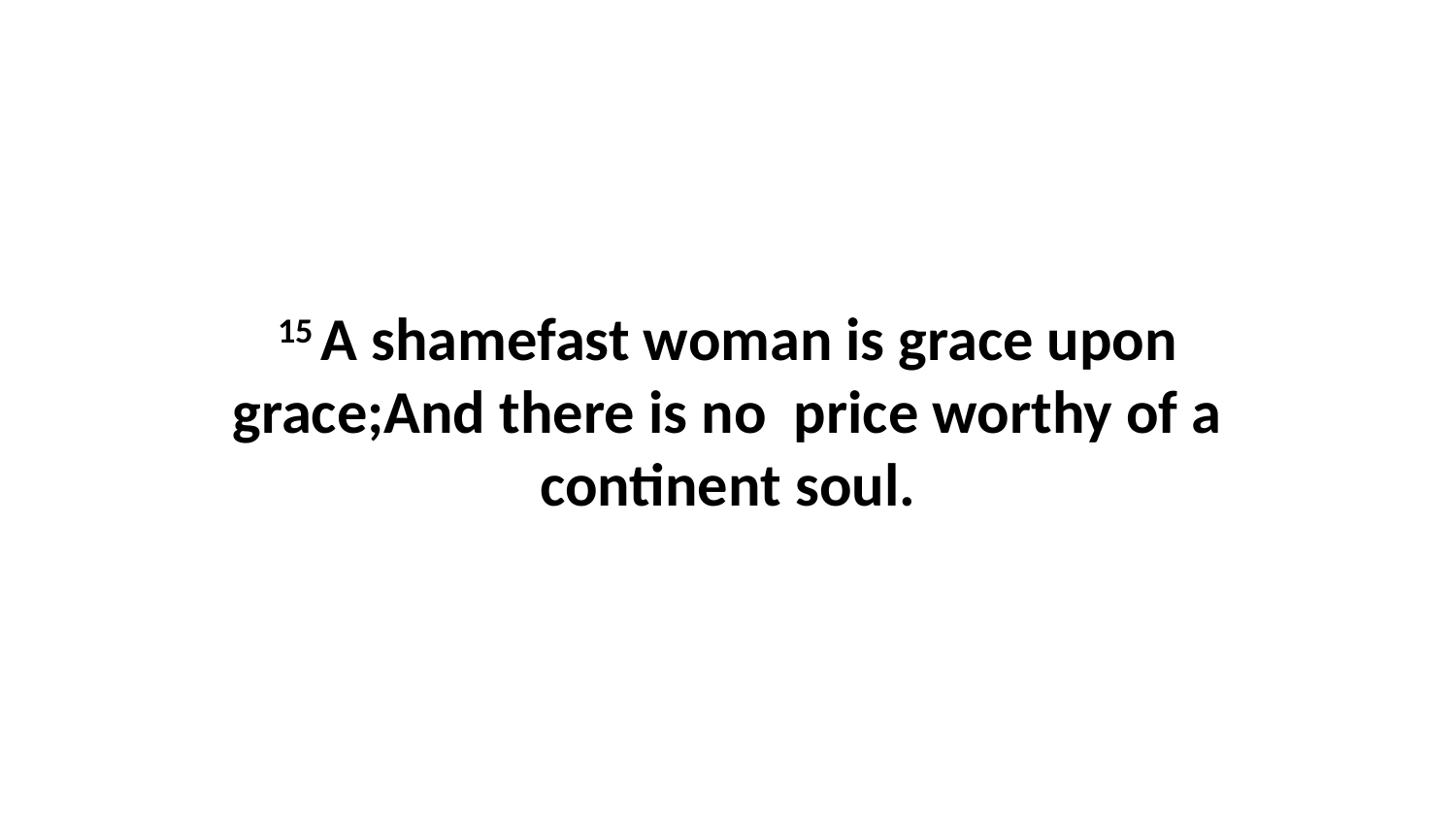

15 A shamefast woman is grace upon grace;And there is no  price worthy of a continent soul.